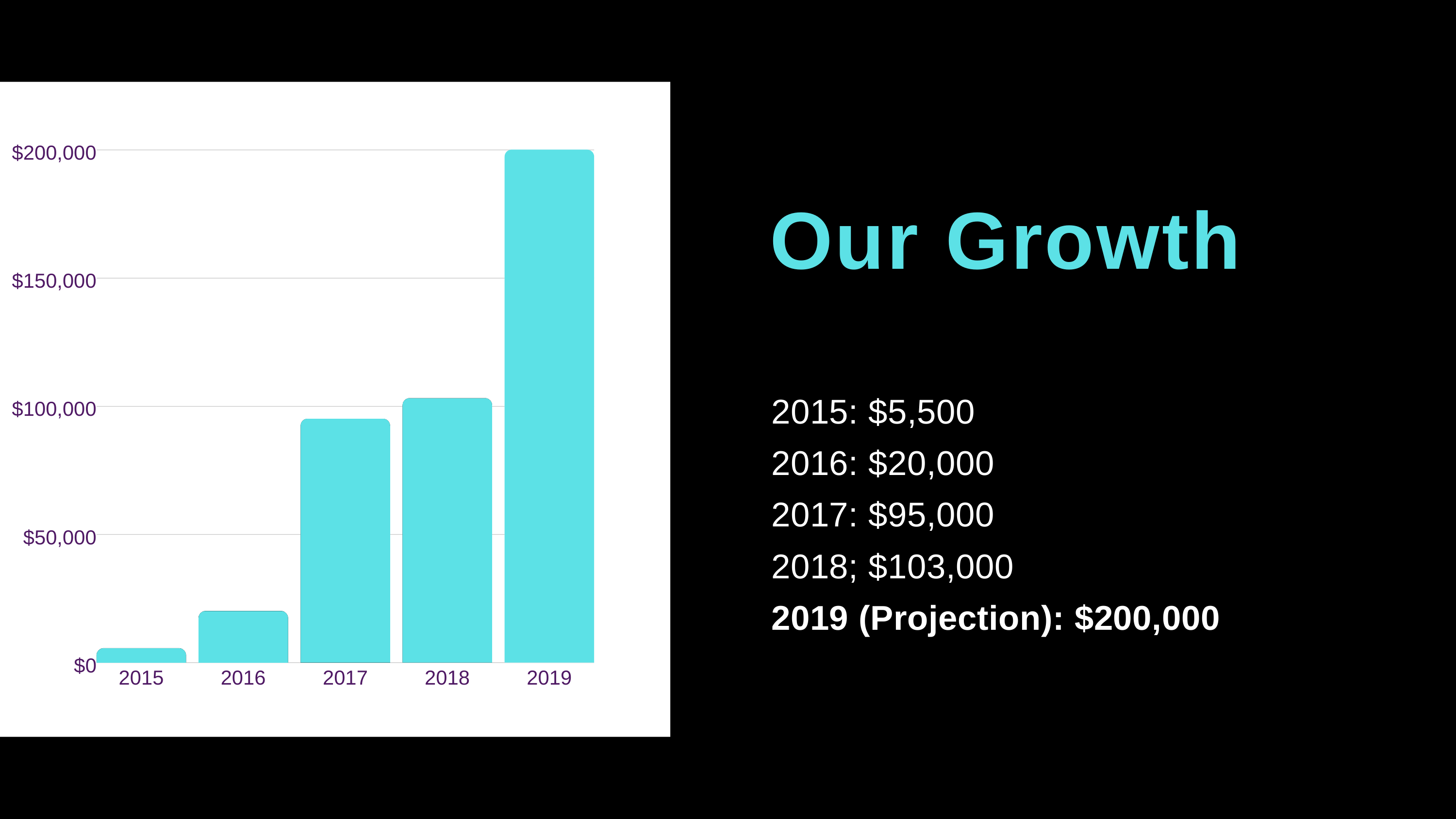

$200,000

$150,000
$100,000
$50,000
$0
2015
2016
2017
2018
2019
Our Growth

2015: $5,500
2016: $20,000
2017: $95,000
2018; $103,000
2019 (Projection): $200,000